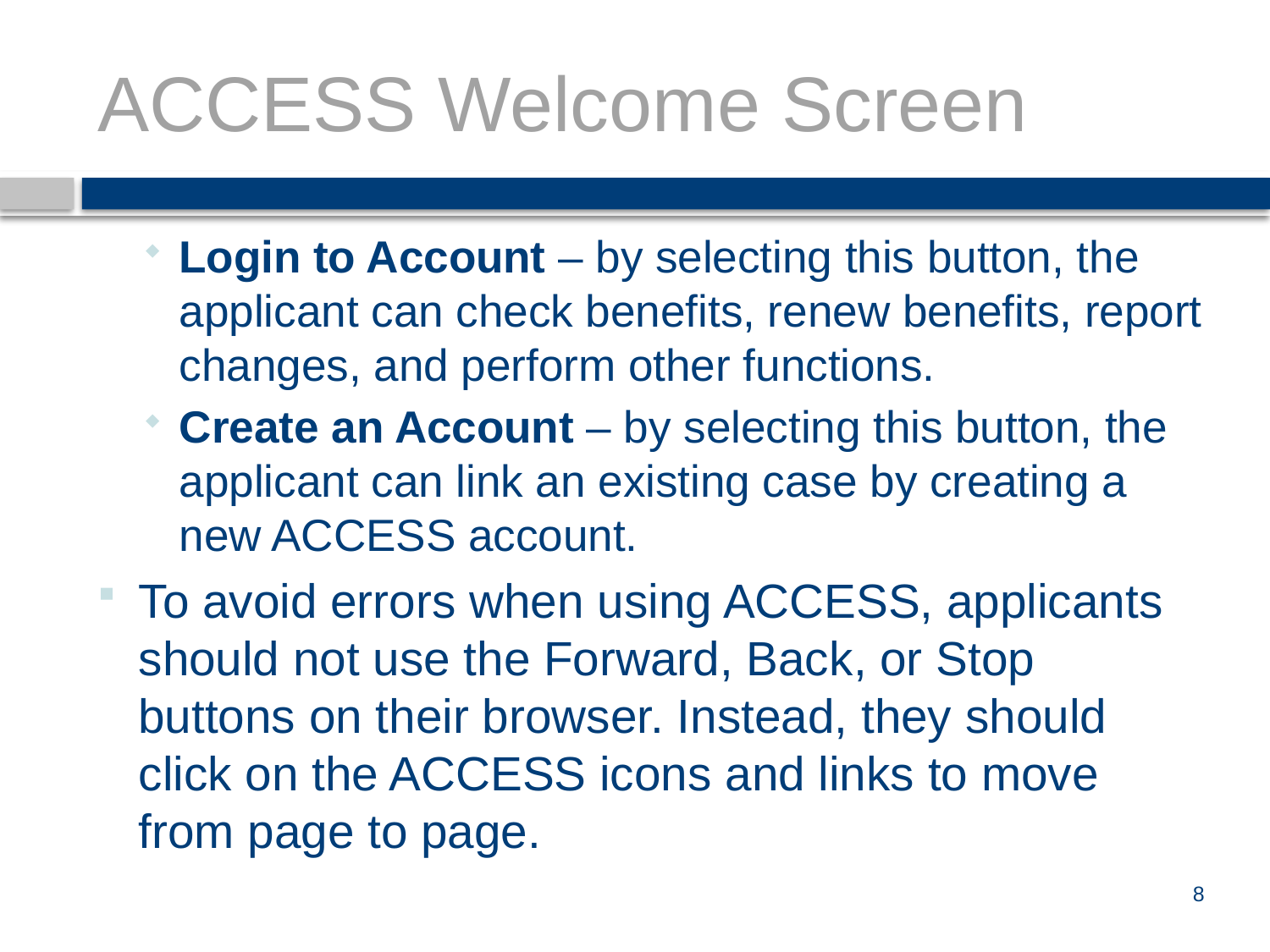

# ACCESS Welcome Screen
Login to Account – by selecting this button, the applicant can check benefits, renew benefits, report changes, and perform other functions.
Create an Account – by selecting this button, the applicant can link an existing case by creating a new ACCESS account.
To avoid errors when using ACCESS, applicants should not use the Forward, Back, or Stop buttons on their browser. Instead, they should click on the ACCESS icons and links to move from page to page.

8